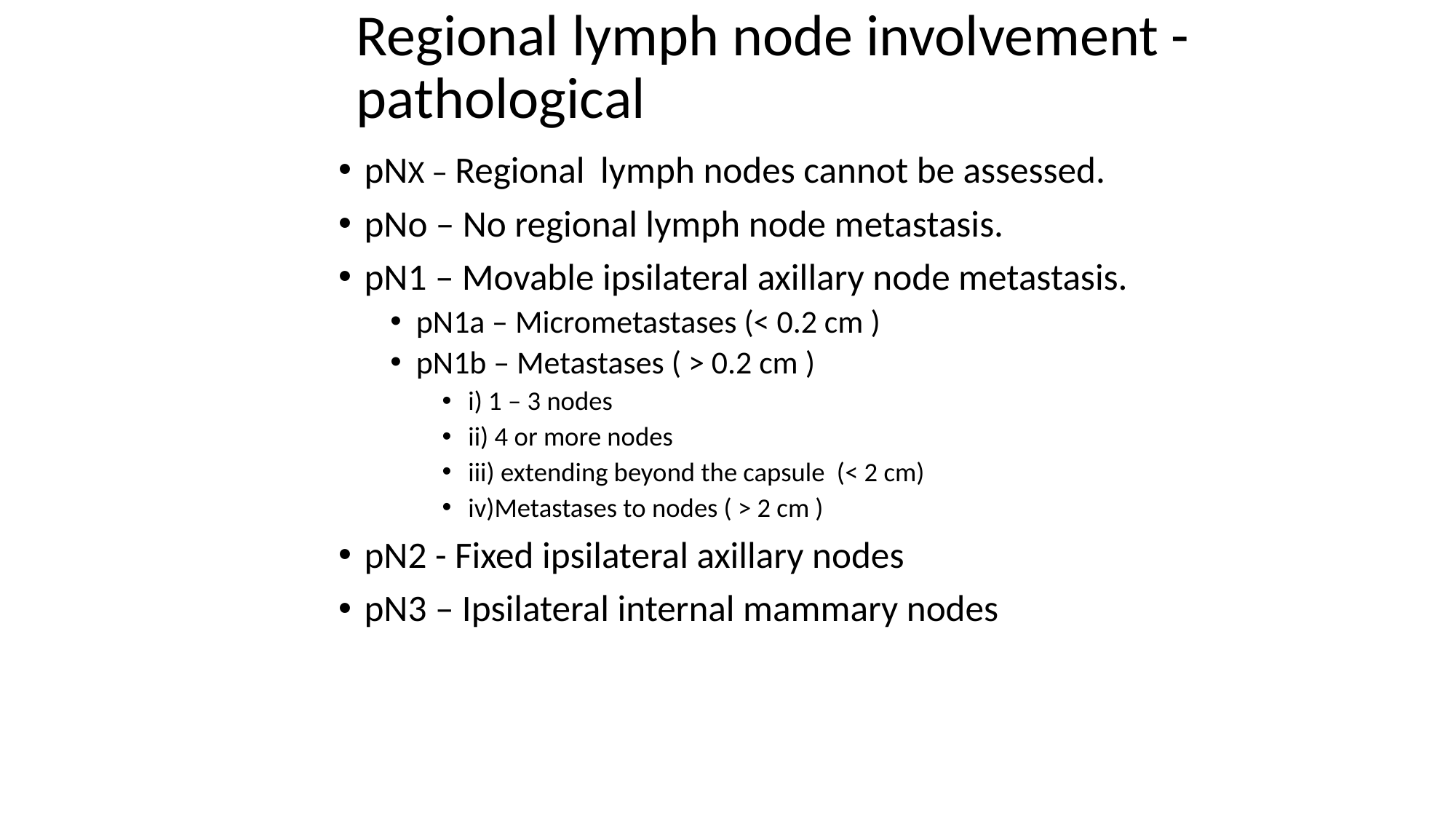

# Regional lymph node involvement - pathological
pNX – Regional  lymph nodes cannot be assessed.
pNo – No regional lymph node metastasis.
pN1 – Movable ipsilateral axillary node metastasis.
pN1a – Micrometastases (< 0.2 cm )
pN1b – Metastases ( > 0.2 cm )
i) 1 – 3 nodes
ii) 4 or more nodes
iii) extending beyond the capsule  (< 2 cm)
iv)Metastases to nodes ( > 2 cm )
pN2 - Fixed ipsilateral axillary nodes
pN3 – Ipsilateral internal mammary nodes